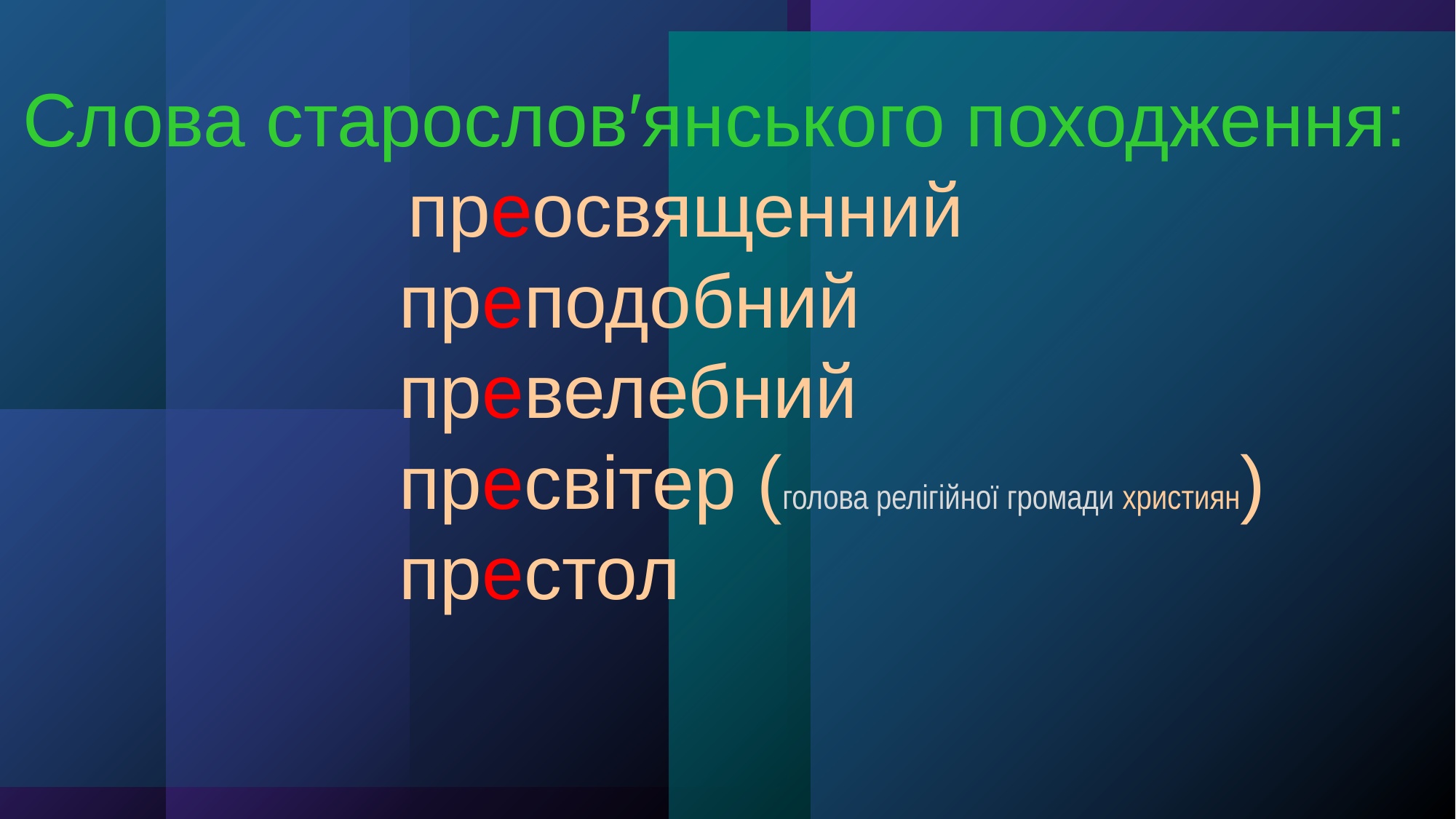

# Слова старослов′янського походження: преосвященний преподобний превелебний пресвітер (голова релігійної громади християн) престол